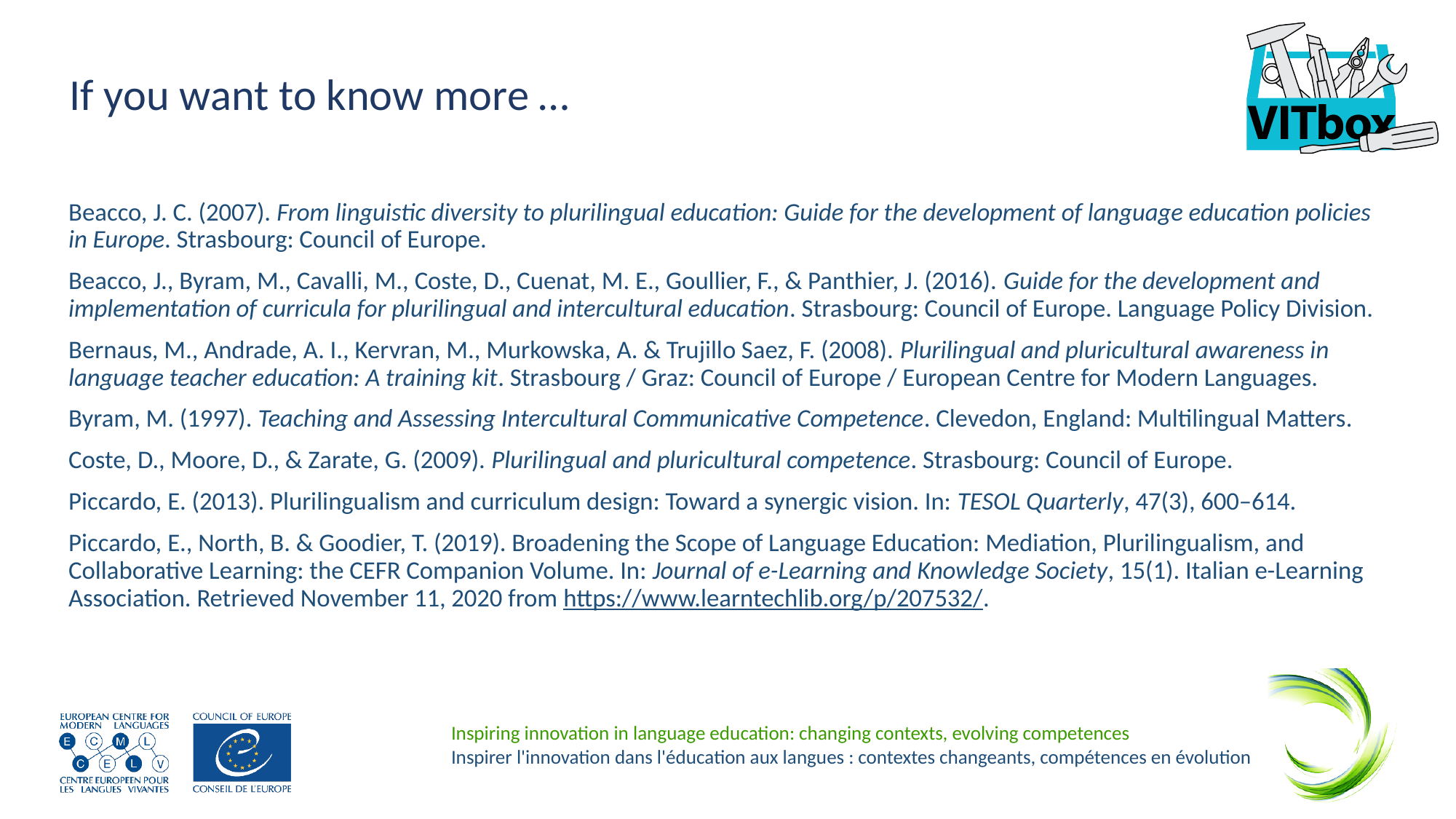

# If you want to know more …
Beacco, J. C. (2007). From linguistic diversity to plurilingual education: Guide for the development of language education policies in Europe. Strasbourg: Council of Europe.
Beacco, J., Byram, M., Cavalli, M., Coste, D., Cuenat, M. E., Goullier, F., & Panthier, J. (2016). Guide for the development and implementation of curricula for plurilingual and intercultural education. Strasbourg: Council of Europe. Language Policy Division.
Bernaus, M., Andrade, A. I., Kervran, M., Murkowska, A. & Trujillo Saez, F. (2008). Plurilingual and pluricultural awareness in language teacher education: A training kit. Strasbourg / Graz: Council of Europe / European Centre for Modern Languages.
Byram, M. (1997). Teaching and Assessing Intercultural Communicative Competence. Clevedon, England: Multilingual Matters.
Coste, D., Moore, D., & Zarate, G. (2009). Plurilingual and pluricultural competence. Strasbourg: Council of Europe.
Piccardo, E. (2013). Plurilingualism and curriculum design: Toward a synergic vision. In: TESOL Quarterly, 47(3), 600–614.
Piccardo, E., North, B. & Goodier, T. (2019). Broadening the Scope of Language Education: Mediation, Plurilingualism, and Collaborative Learning: the CEFR Companion Volume. In: Journal of e-Learning and Knowledge Society, 15(1). Italian e-Learning Association. Retrieved November 11, 2020 from https://www.learntechlib.org/p/207532/.